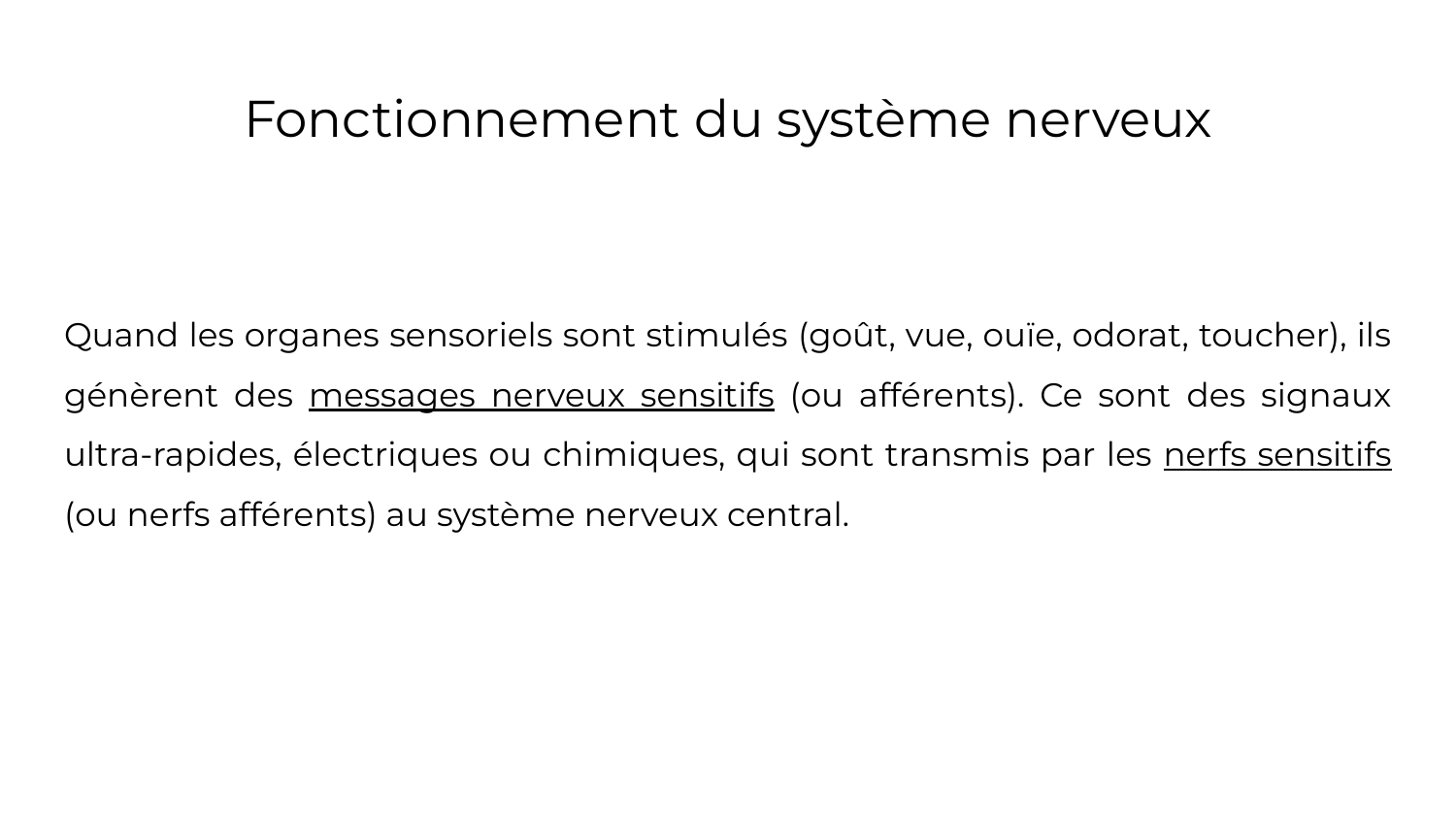

# Fonctionnement du système nerveux
Quand les organes sensoriels sont stimulés (goût, vue, ouïe, odorat, toucher), ils génèrent des messages nerveux sensitifs (ou afférents). Ce sont des signaux ultra-rapides, électriques ou chimiques, qui sont transmis par les nerfs sensitifs (ou nerfs afférents) au système nerveux central.